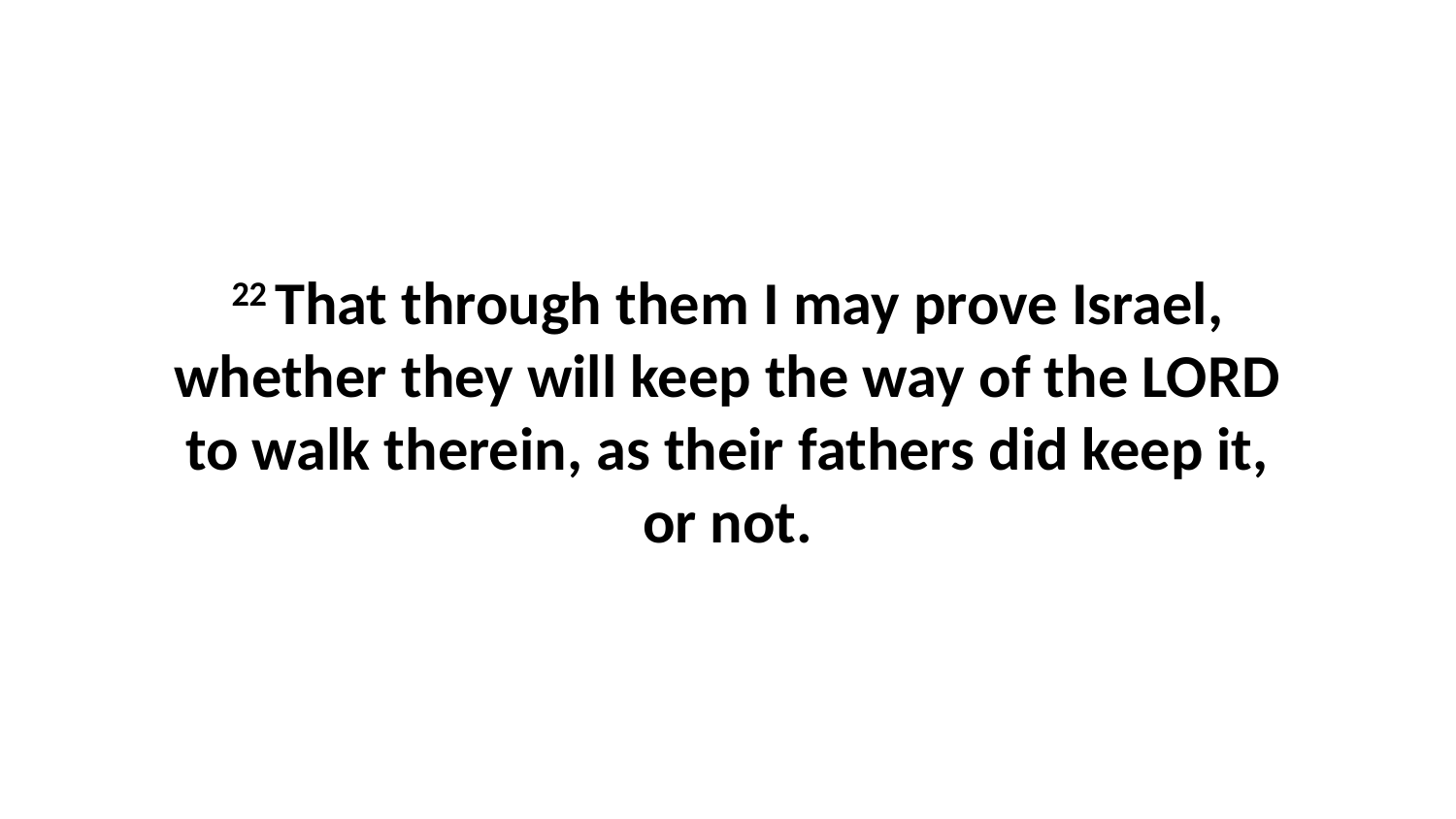

22 That through them I may prove Israel, whether they will keep the way of the LORD to walk therein, as their fathers did keep it, or not.